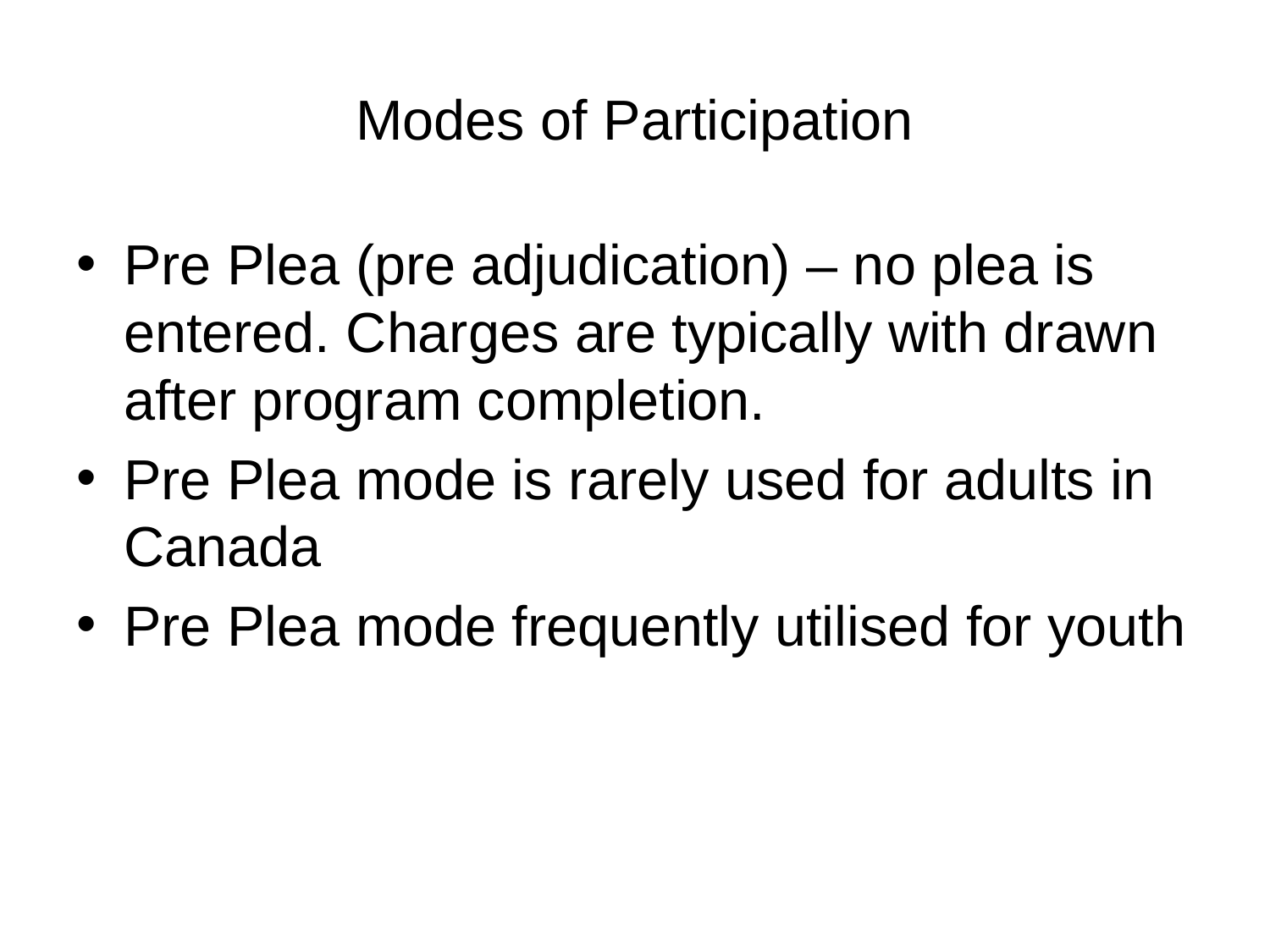

# Modes of Participation
Pre Plea (pre adjudication) – no plea is entered. Charges are typically with drawn after program completion.
Pre Plea mode is rarely used for adults in Canada
Pre Plea mode frequently utilised for youth